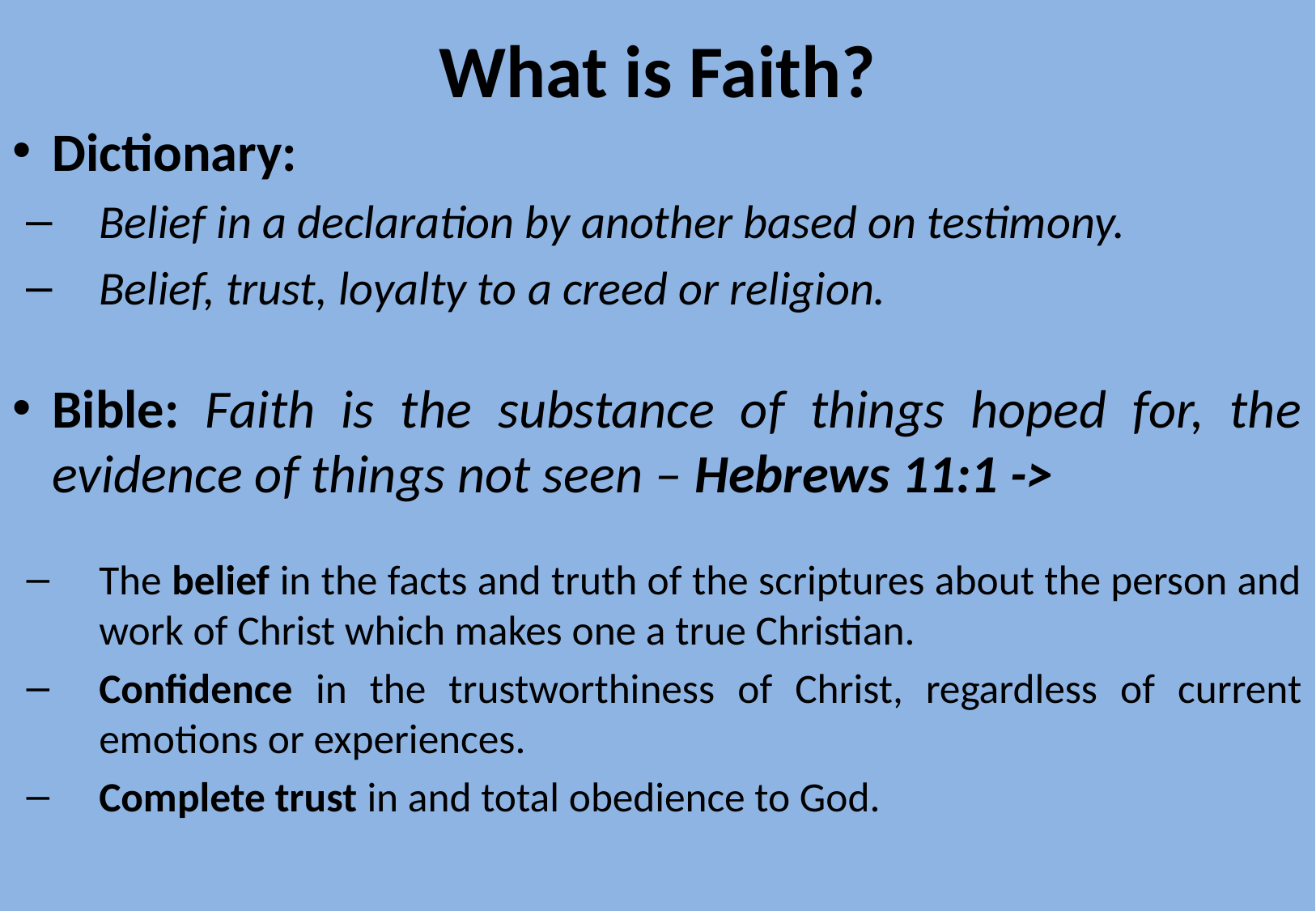

# What is Faith?

Dictionary:
Belief in a declaration by another based on testimony.
Belief, trust, loyalty to a creed or religion.

Bible: Faith is the substance of things hoped for, the evidence of things not seen – Hebrews 11:1 ->

The belief in the facts and truth of the scriptures about the person and work of Christ which makes one a true Christian.
Confidence in the trustworthiness of Christ, regardless of current emotions or experiences.
Complete trust in and total obedience to God.